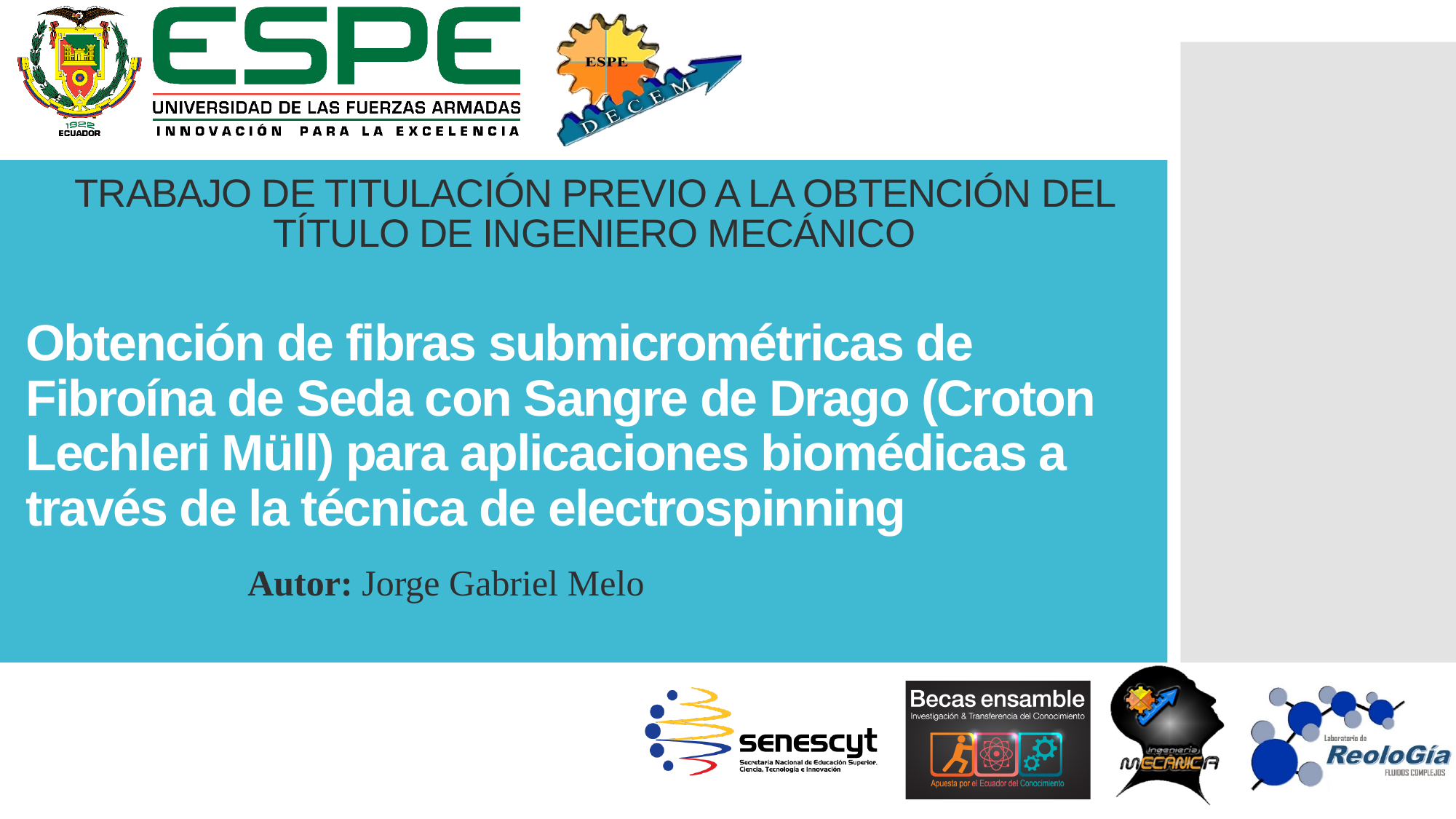

TRABAJO DE TITULACIÓN PREVIO A LA OBTENCIÓN DEL TÍTULO DE INGENIERO MECÁNICO
# Obtención de fibras submicrométricas de Fibroína de Seda con Sangre de Drago (Croton Lechleri Müll) para aplicaciones biomédicas a través de la técnica de electrospinning
Autor: Jorge Gabriel Melo